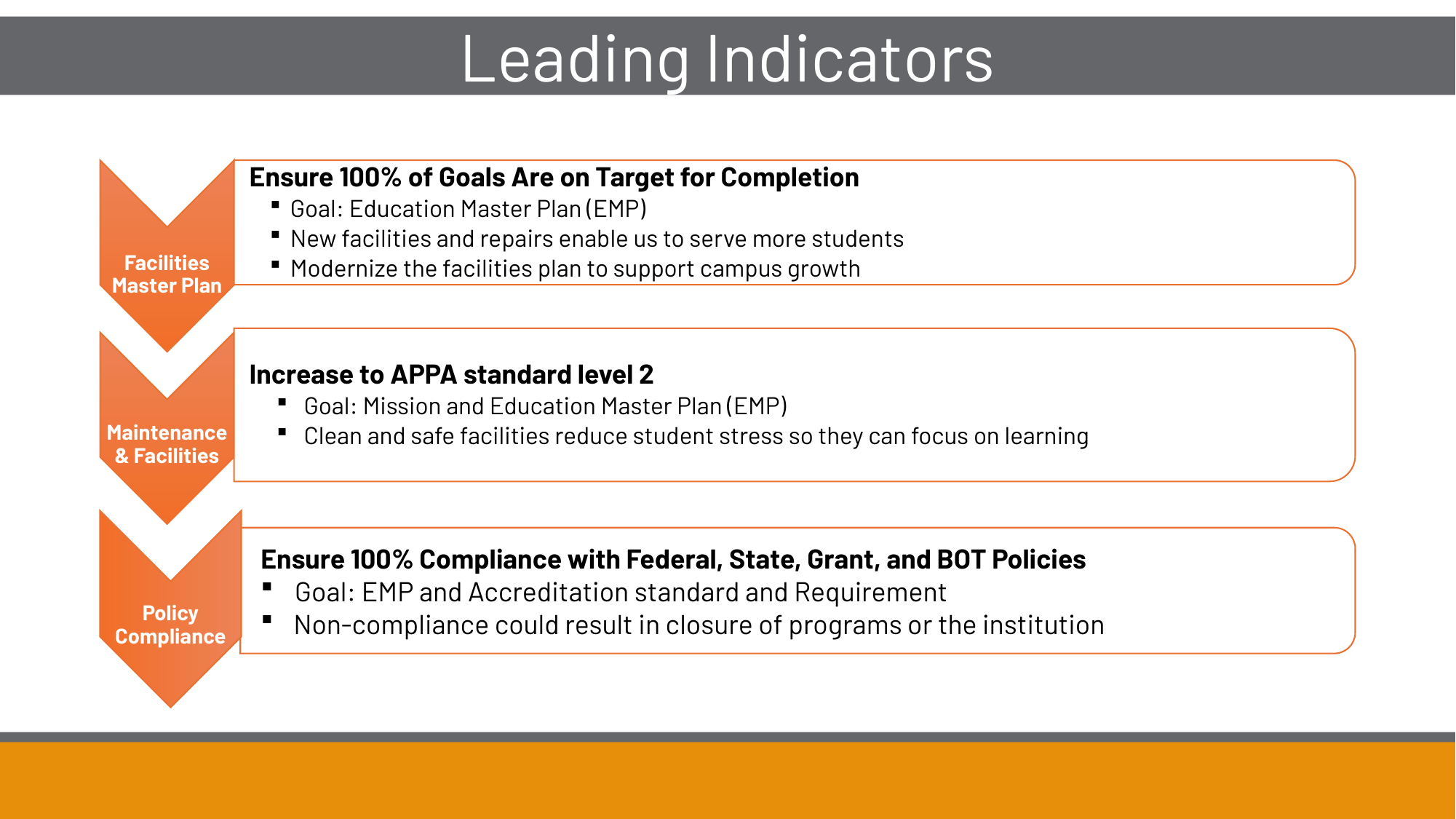

What is Administrative Program Review (APR)?
Leading Indicators

Facilities Master Plan
Ensure 100% of Goals Are on Target for Completion
Goal: Education Master Plan (EMP)
New facilities and repairs enable us to serve more students
Modernize the facilities plan to support campus growth

Maintenance & Facilities
Increase to APPA standard level 2
Goal: Mission and Education Master Plan (EMP)
Clean and safe facilities reduce student stress so they can focus on learning

Policy Compliance

Ensure 100% Compliance with Federal, State, Grant, and BOT Policies
Goal: EMP and Accreditation standard and Requirement
 Non-compliance could result in closure of programs or the institution